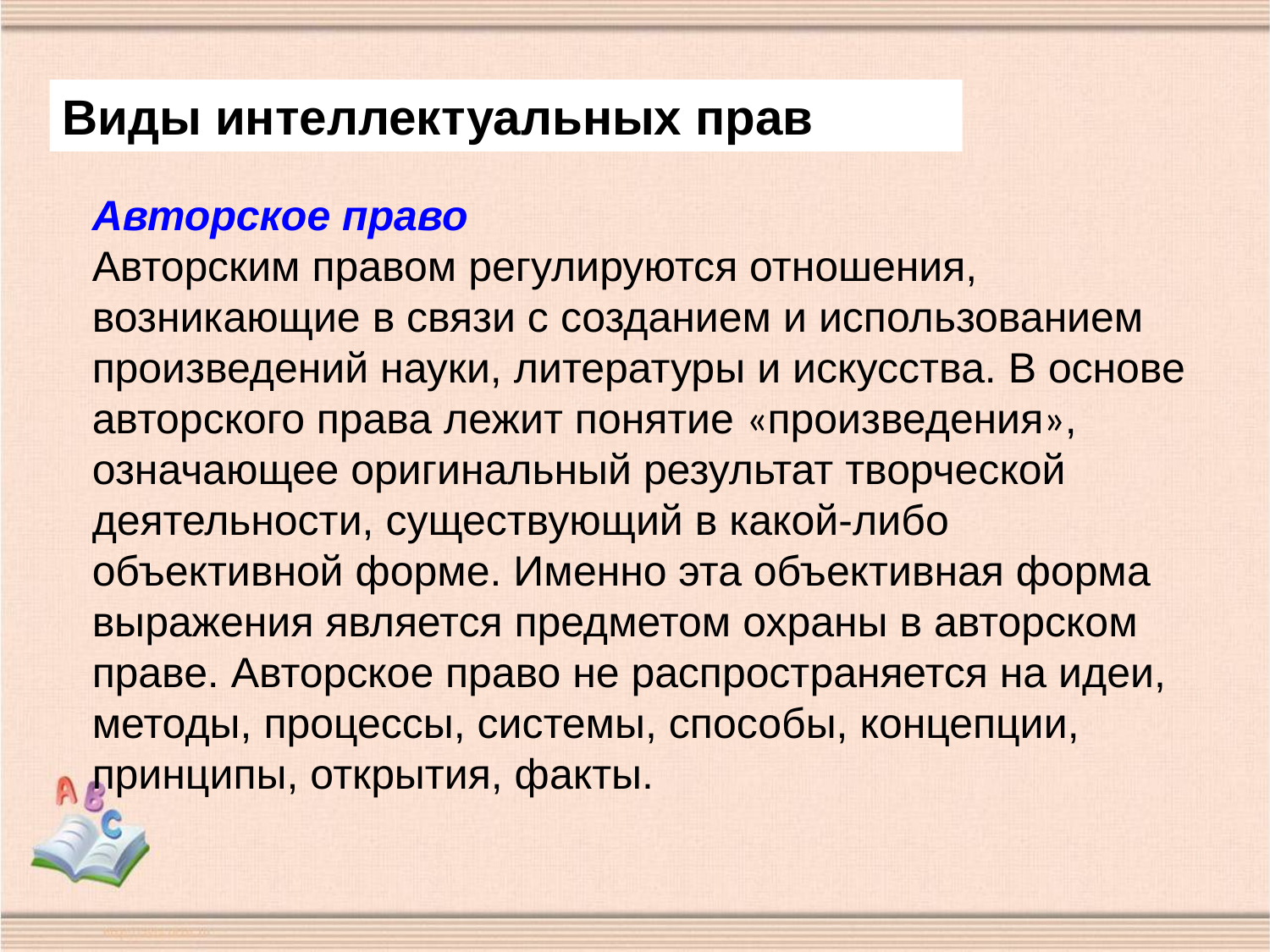

Виды интеллектуальных прав
Авторское право
Авторским правом регулируются отношения, возникающие в связи с созданием и использованием произведений науки, литературы и искусства. В основе авторского права лежит понятие «произведения», означающее оригинальный результат творческой деятельности, существующий в какой-либо объективной форме. Именно эта объективная форма выражения является предметом охраны в авторском праве. Авторское право не распространяется на идеи, методы, процессы, системы, способы, концепции, принципы, открытия, факты.